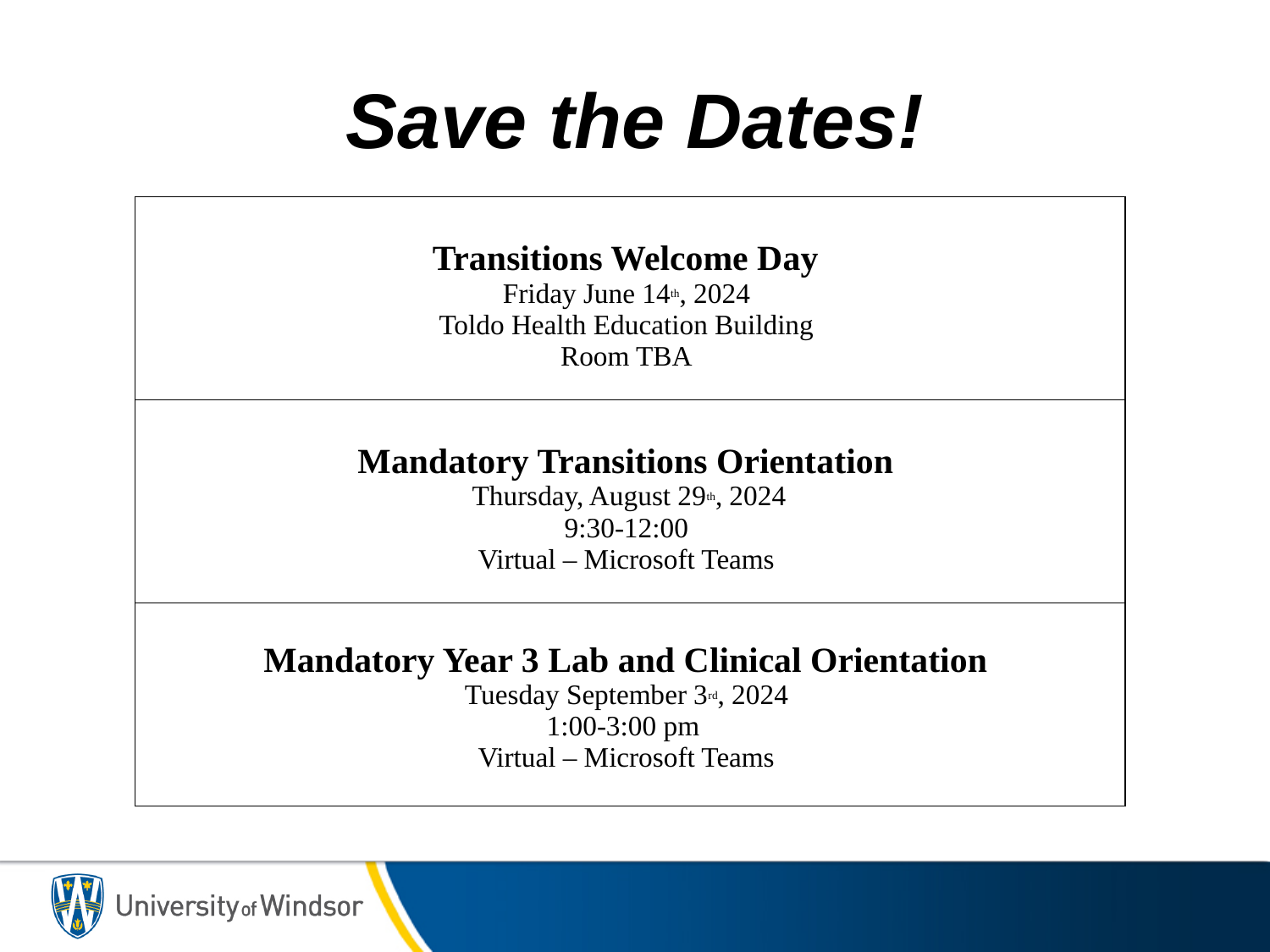

# Save the Dates!
| Transitions Welcome Day  Friday June 14th, 2024  Toldo Health Education Building  Room TBA |
| --- |
| Mandatory Transitions Orientation   Thursday, August 29th, 2024  9:30-12:00  Virtual – Microsoft Teams |
| Mandatory Year 3 Lab and Clinical Orientation  Tuesday September 3rd, 2024  1:00-3:00 pm   Virtual – Microsoft Teams |